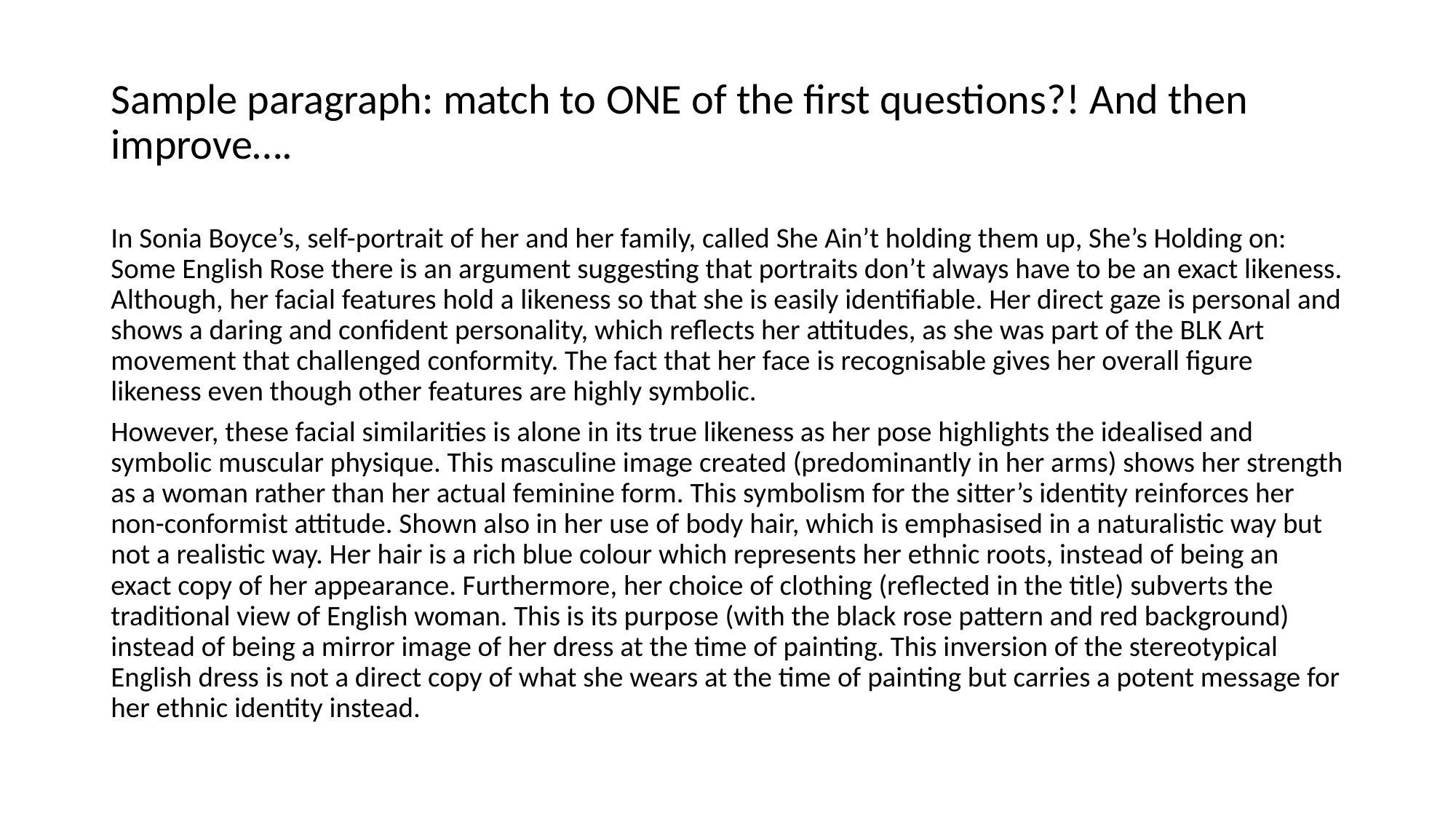

# Sample paragraph: match to ONE of the first questions?! And then improve….
In Sonia Boyce’s, self-portrait of her and her family, called She Ain’t holding them up, She’s Holding on: Some English Rose there is an argument suggesting that portraits don’t always have to be an exact likeness. Although, her facial features hold a likeness so that she is easily identifiable. Her direct gaze is personal and shows a daring and confident personality, which reflects her attitudes, as she was part of the BLK Art movement that challenged conformity. The fact that her face is recognisable gives her overall figure likeness even though other features are highly symbolic.
However, these facial similarities is alone in its true likeness as her pose highlights the idealised and symbolic muscular physique. This masculine image created (predominantly in her arms) shows her strength as a woman rather than her actual feminine form. This symbolism for the sitter’s identity reinforces her non-conformist attitude. Shown also in her use of body hair, which is emphasised in a naturalistic way but not a realistic way. Her hair is a rich blue colour which represents her ethnic roots, instead of being an exact copy of her appearance. Furthermore, her choice of clothing (reflected in the title) subverts the traditional view of English woman. This is its purpose (with the black rose pattern and red background) instead of being a mirror image of her dress at the time of painting. This inversion of the stereotypical English dress is not a direct copy of what she wears at the time of painting but carries a potent message for her ethnic identity instead.